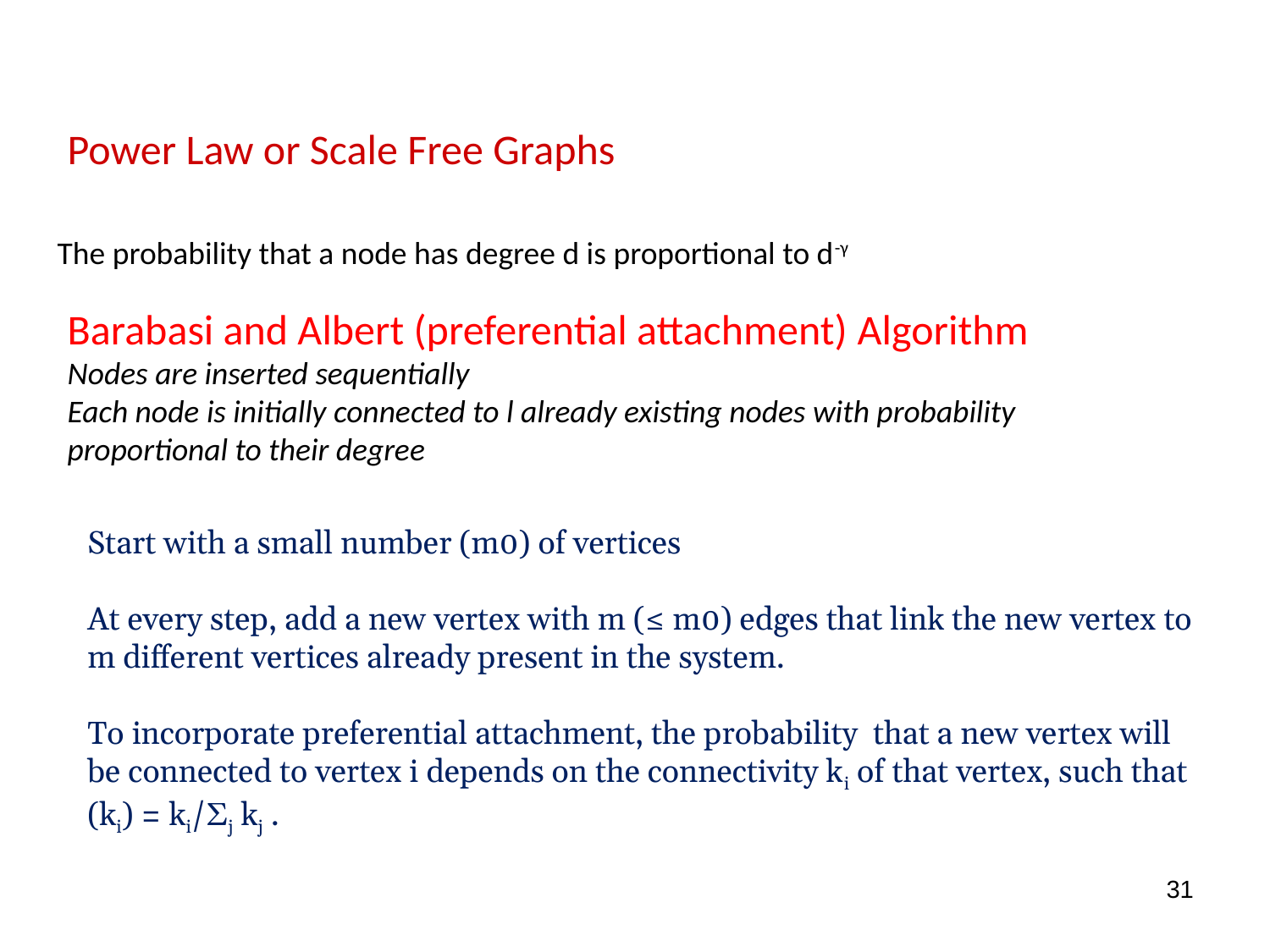

Power Law or Scale Free Graphs
The probability that a node has degree d is proportional to d-γ
Barabasi and Albert (preferential attachment) Algorithm
Nodes are inserted sequentially
Each node is initially connected to l already existing nodes with probability proportional to their degree
Start with a small number (m0) of vertices

Αt every step, add a new vertex with m (≤ m0) edges that link the new vertex to m different vertices already present in the system.

To incorporate preferential attachment, the probability  that a new vertex will be connected to vertex i depends on the connectivity ki of that vertex, such that (ki) = ki/Σj kj .
31